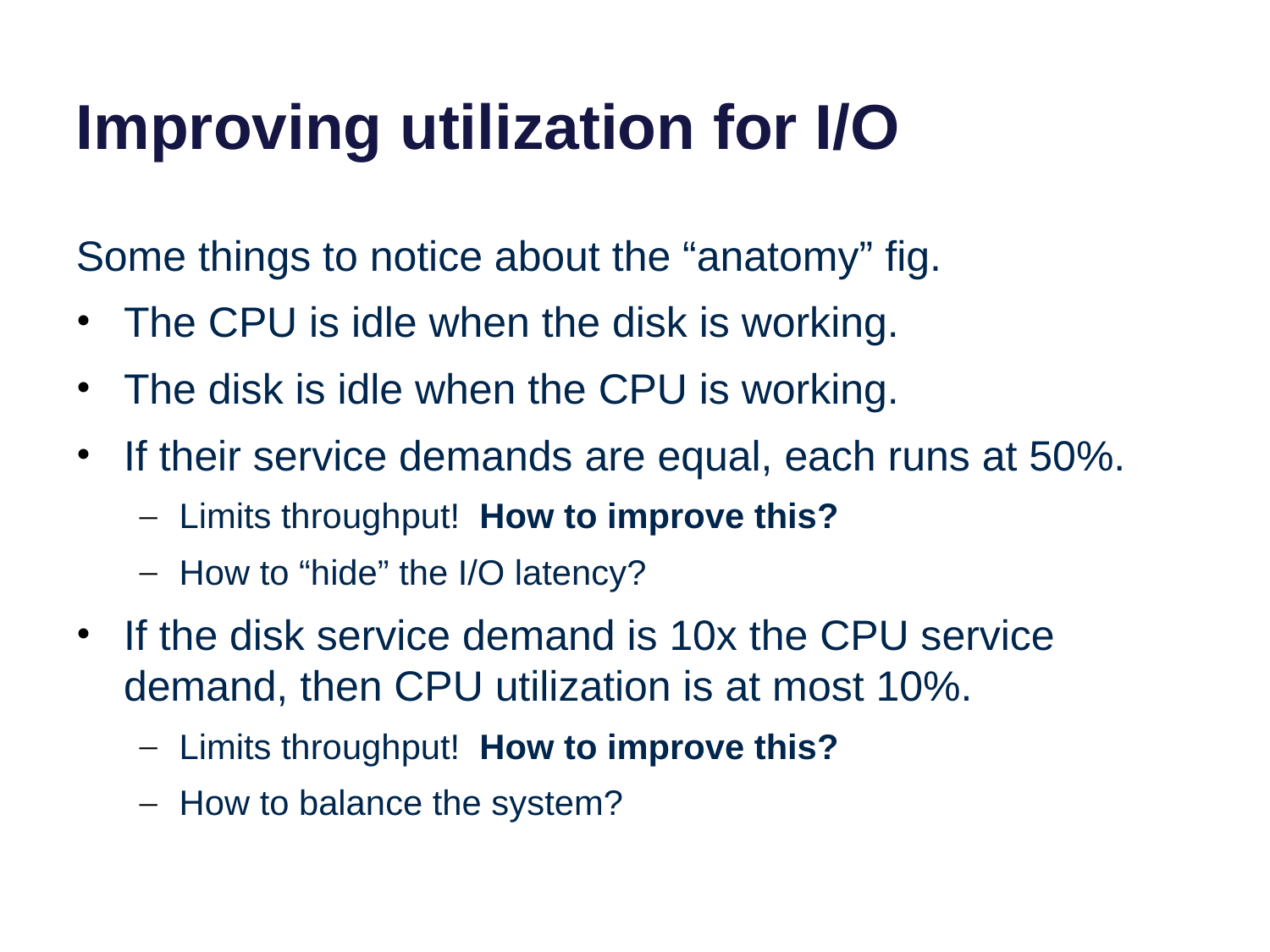

# Improving utilization for I/O
Some things to notice about the “anatomy” fig.
The CPU is idle when the disk is working.
The disk is idle when the CPU is working.
If their service demands are equal, each runs at 50%.
Limits throughput!  How to improve this?
How to “hide” the I/O latency?
If the disk service demand is 10x the CPU service demand, then CPU utilization is at most 10%.
Limits throughput!  How to improve this?
How to balance the system?